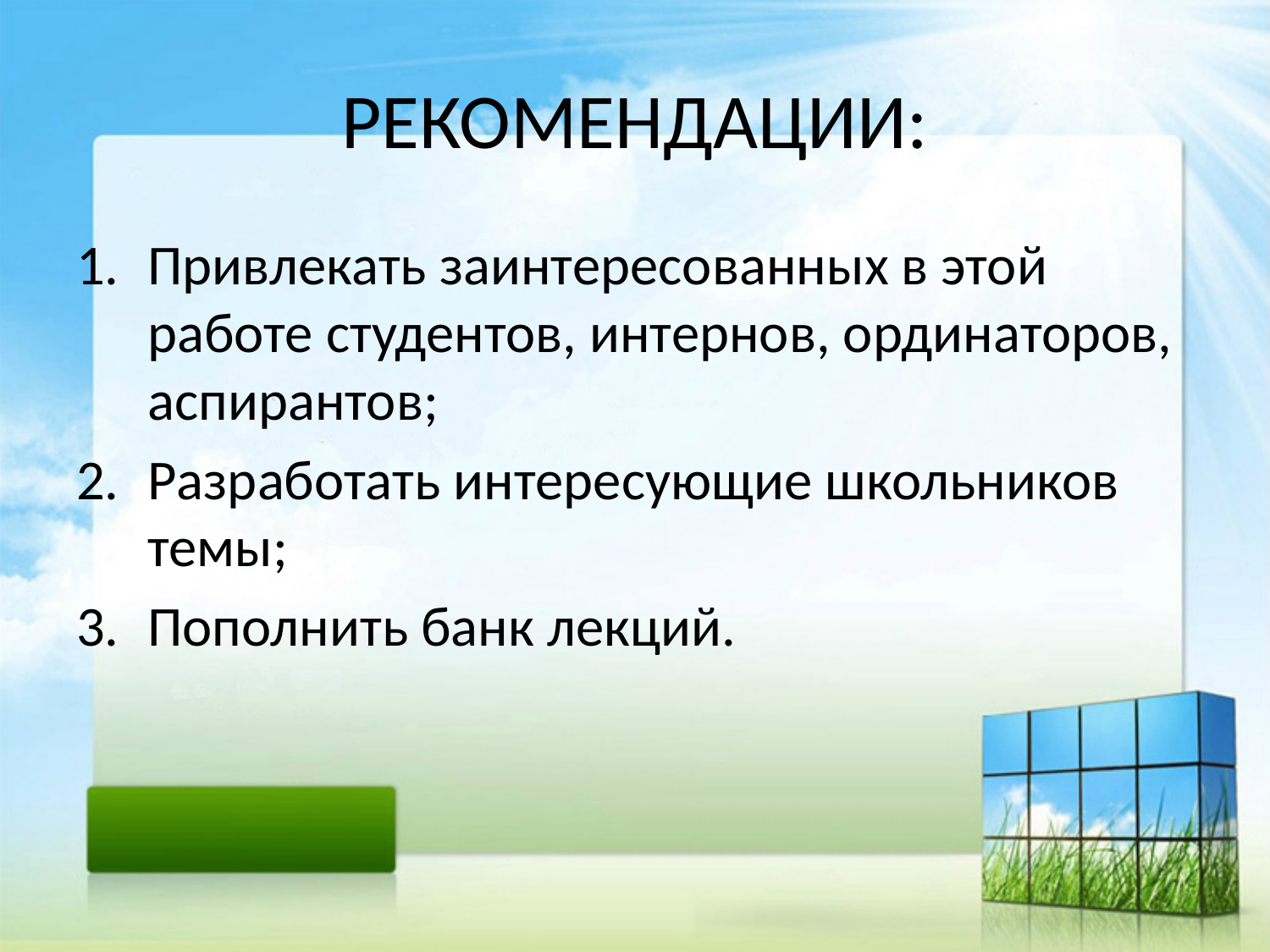

# РЕКОМЕНДАЦИИ:
Привлекать заинтересованных в этой работе студентов, интернов, ординаторов, аспирантов;
Разработать интересующие школьников темы;
Пополнить банк лекций.